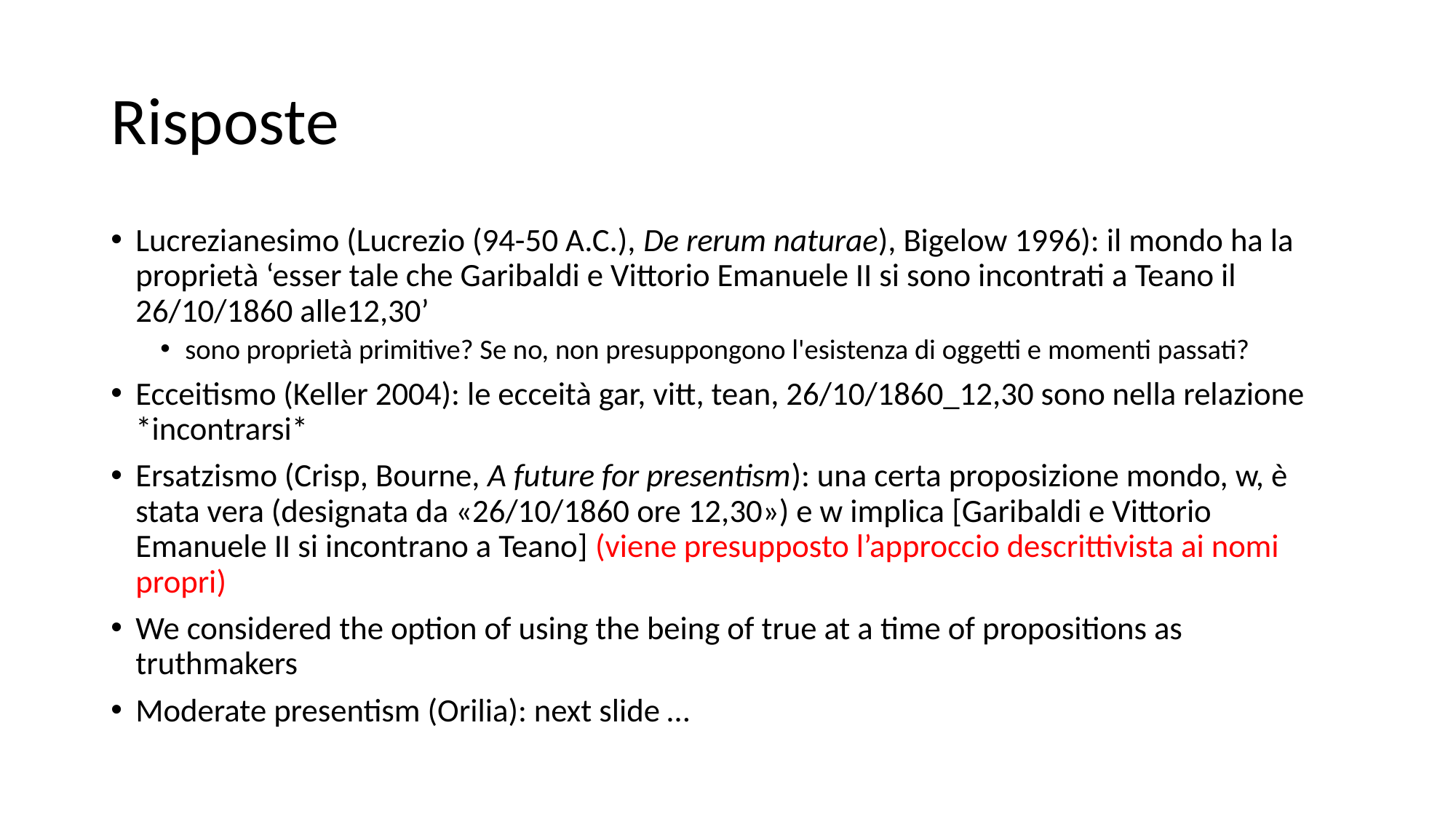

# Risposte
Lucrezianesimo (Lucrezio (94-50 A.C.), De rerum naturae), Bigelow 1996): il mondo ha la proprietà ‘esser tale che Garibaldi e Vittorio Emanuele II si sono incontrati a Teano il 26/10/1860 alle12,30’
sono proprietà primitive? Se no, non presuppongono l'esistenza di oggetti e momenti passati?
Ecceitismo (Keller 2004): le ecceità gar, vitt, tean, 26/10/1860_12,30 sono nella relazione *incontrarsi*
Ersatzismo (Crisp, Bourne, A future for presentism): una certa proposizione mondo, w, è stata vera (designata da «26/10/1860 ore 12,30») e w implica [Garibaldi e Vittorio Emanuele II si incontrano a Teano] (viene presupposto l’approccio descrittivista ai nomi propri)
We considered the option of using the being of true at a time of propositions as truthmakers
Moderate presentism (Orilia): next slide …